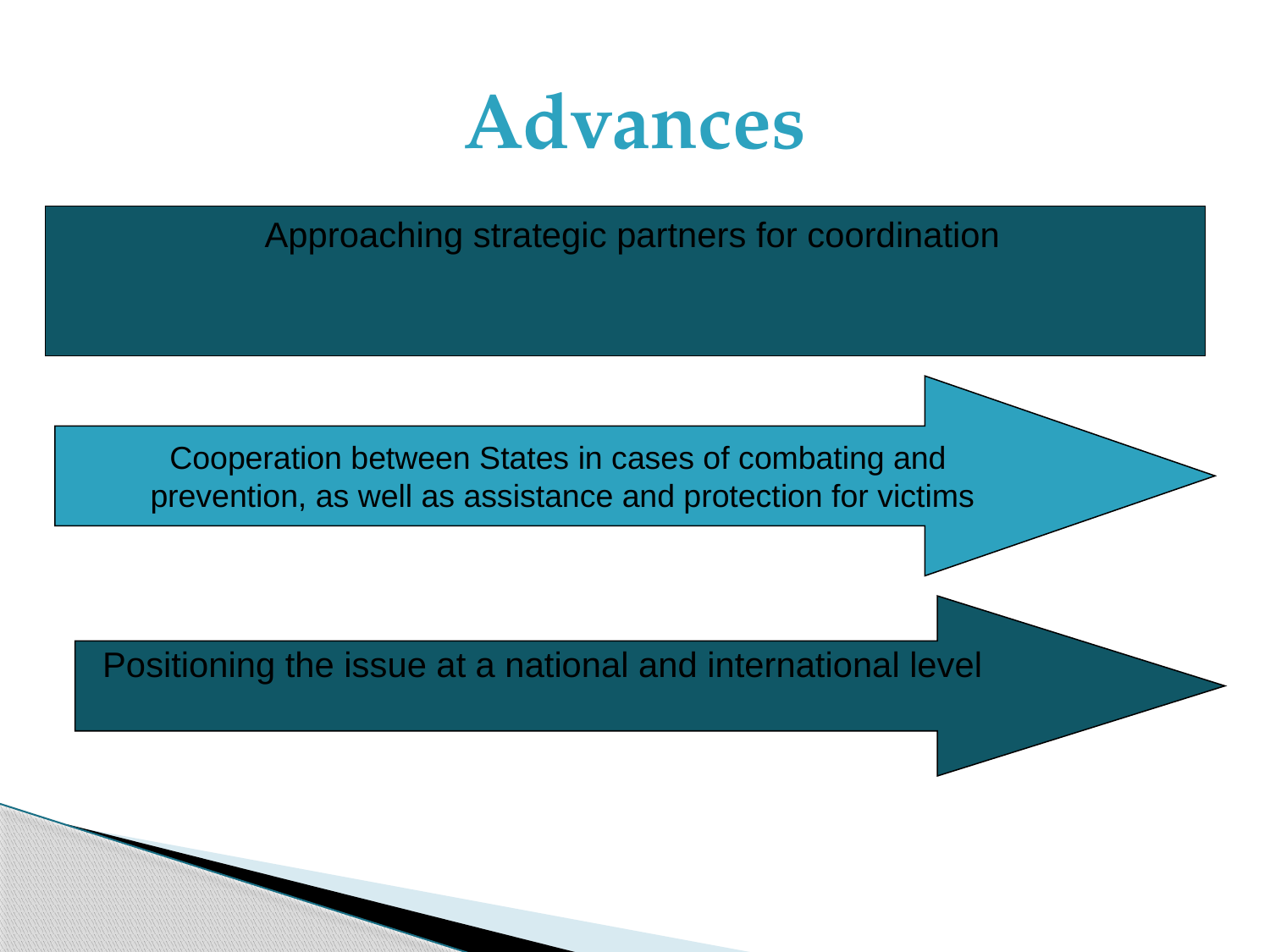

# Advances
Approaching strategic partners for coordination
Cooperation between States in cases of combating and
prevention, as well as assistance and protection for victims
Positioning the issue at a national and international level